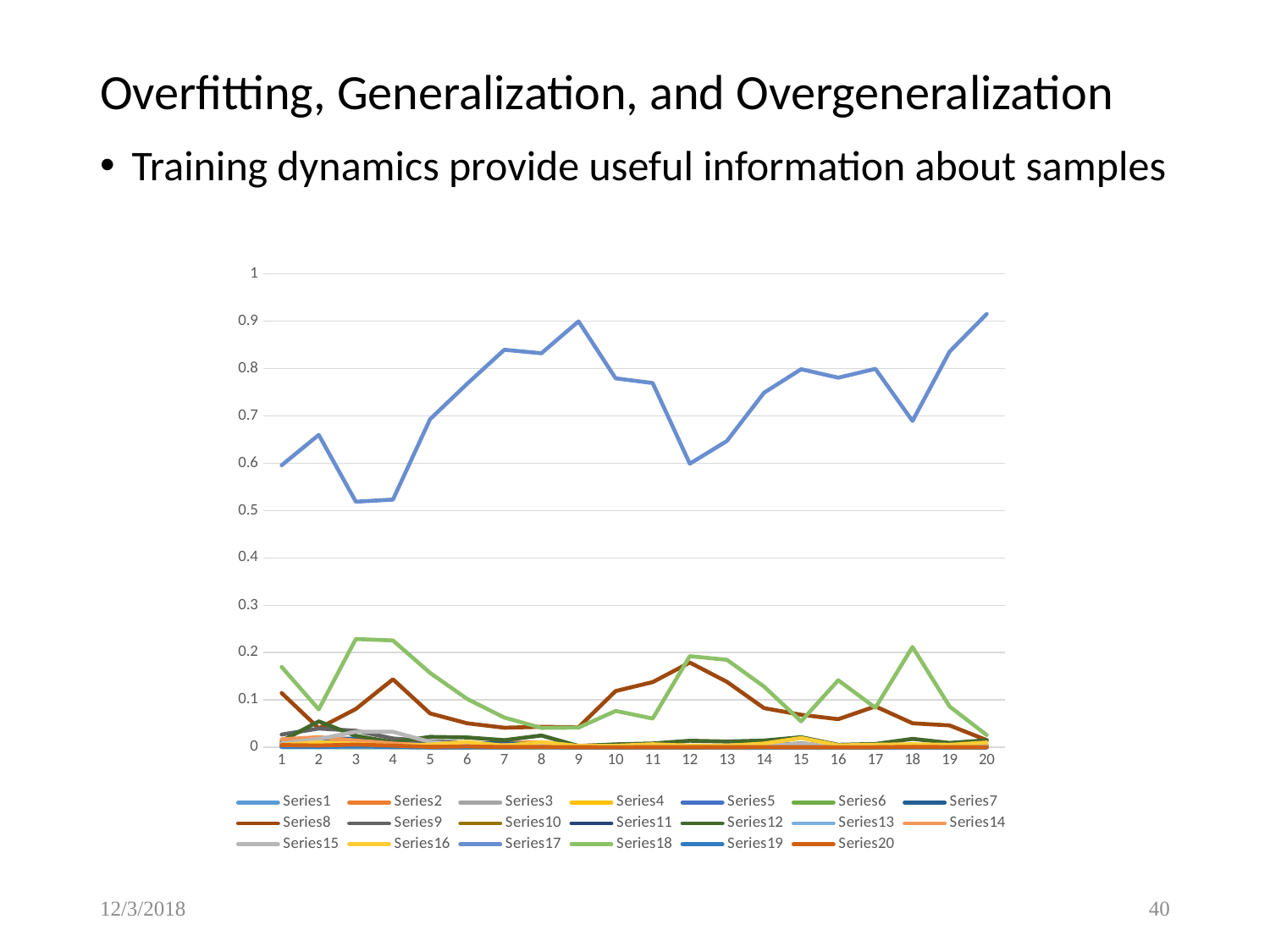

# Overfitting, Generalization, and Overgeneralization
Training dynamics provide useful information about samples

### Chart

| Category |  |  |  |  |  |  |  |  |  |  |  |  |  |  |  |  |  |  |  |  |
|---|---|---|---|---|---|---|---|---|---|---|---|---|---|---|---|---|---|---|---|---|
12/3/2018

40